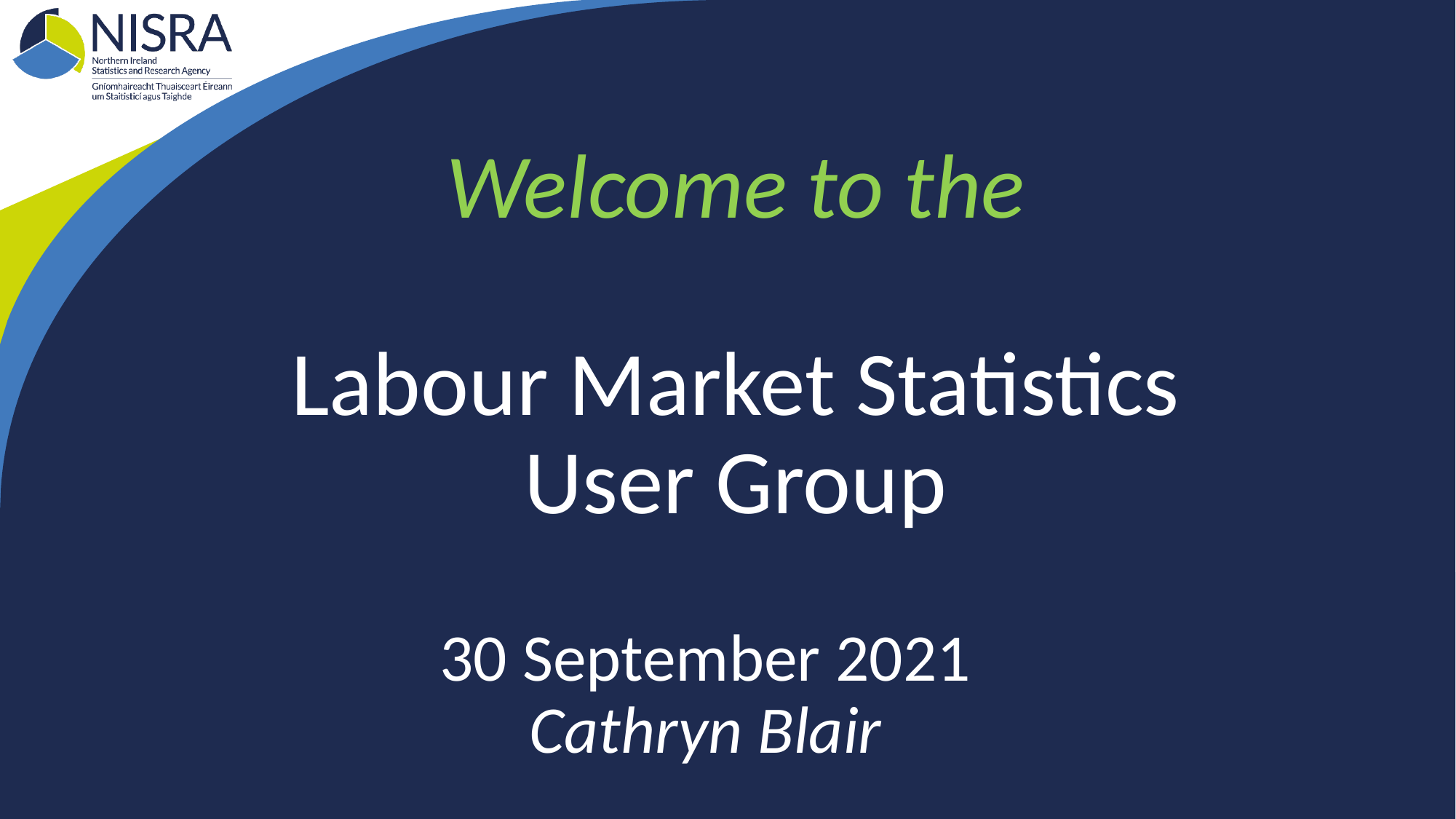

# Welcome to the Labour Market Statistics User Group
30 September 2021
Cathryn Blair